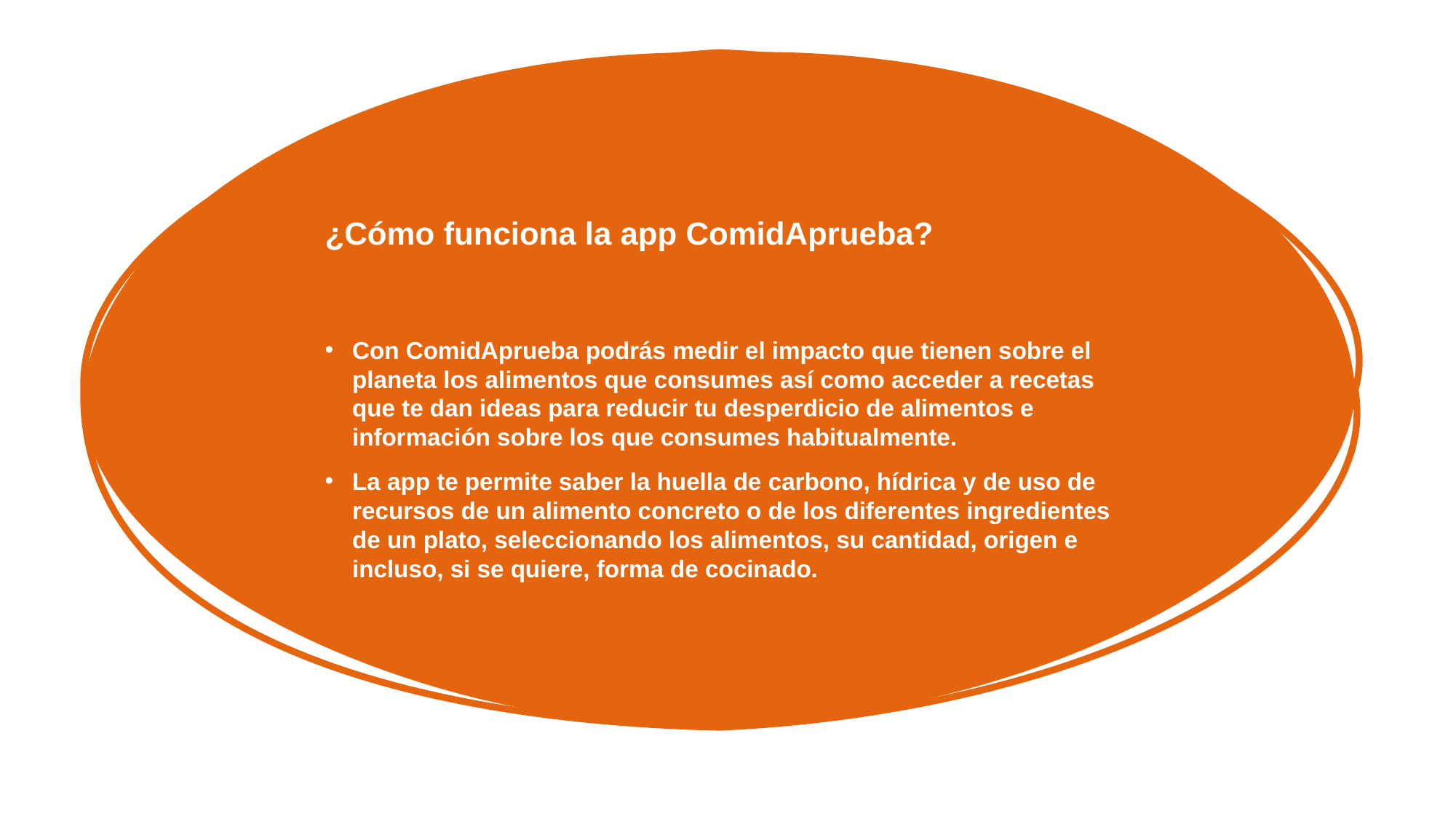

# ¿Cómo funciona la app ComidAprueba?
Con ComidAprueba podrás medir el impacto que tienen sobre el planeta los alimentos que consumes así como acceder a recetas que te dan ideas para reducir tu desperdicio de alimentos e información sobre los que consumes habitualmente.
La app te permite saber la huella de carbono, hídrica y de uso de recursos de un alimento concreto o de los diferentes ingredientes de un plato, seleccionando los alimentos, su cantidad, origen e incluso, si se quiere, forma de cocinado.